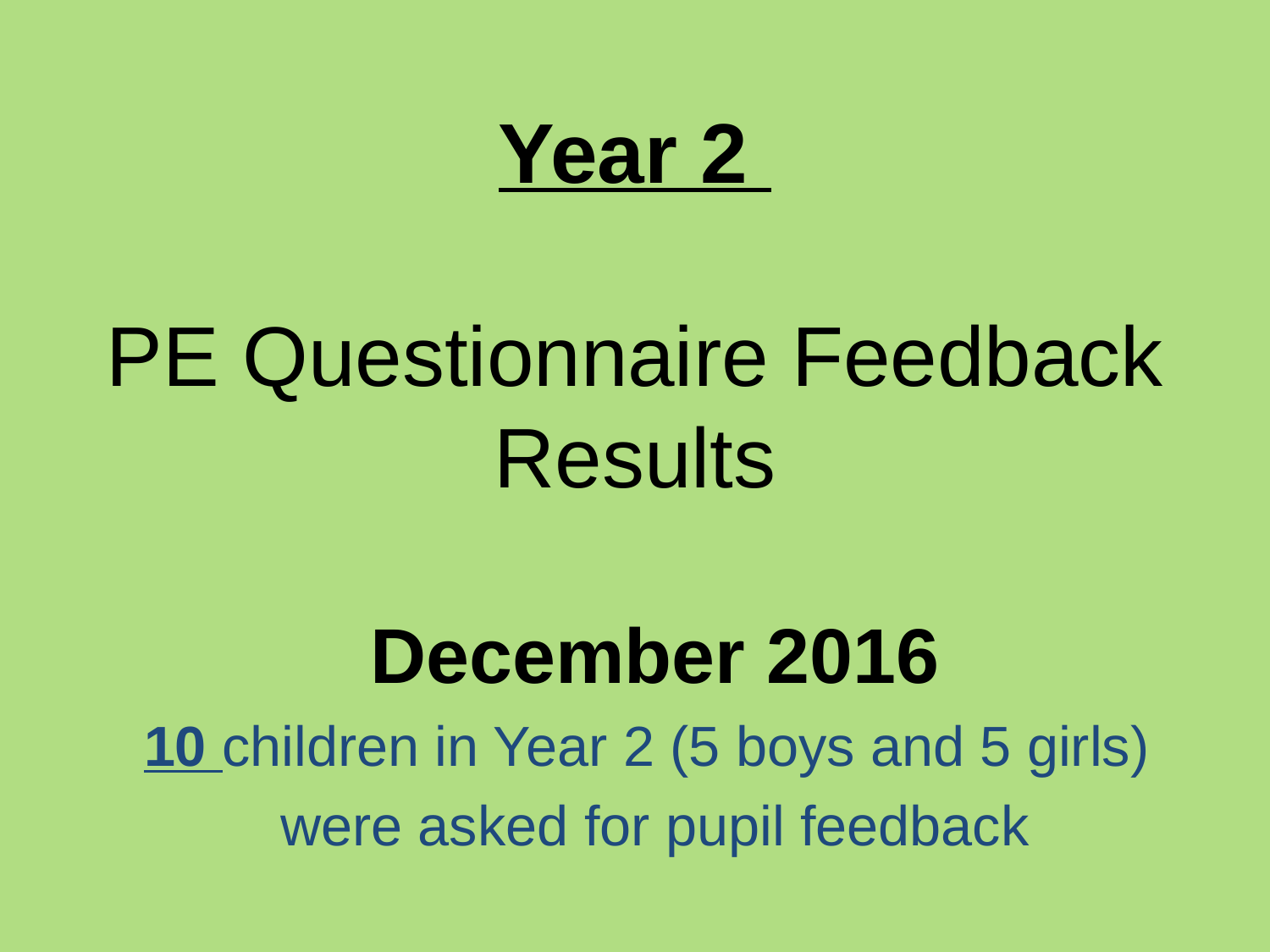

Year 2
PE Questionnaire Feedback
Results
December 2016
10 children in Year 2 (5 boys and 5 girls)
were asked for pupil feedback